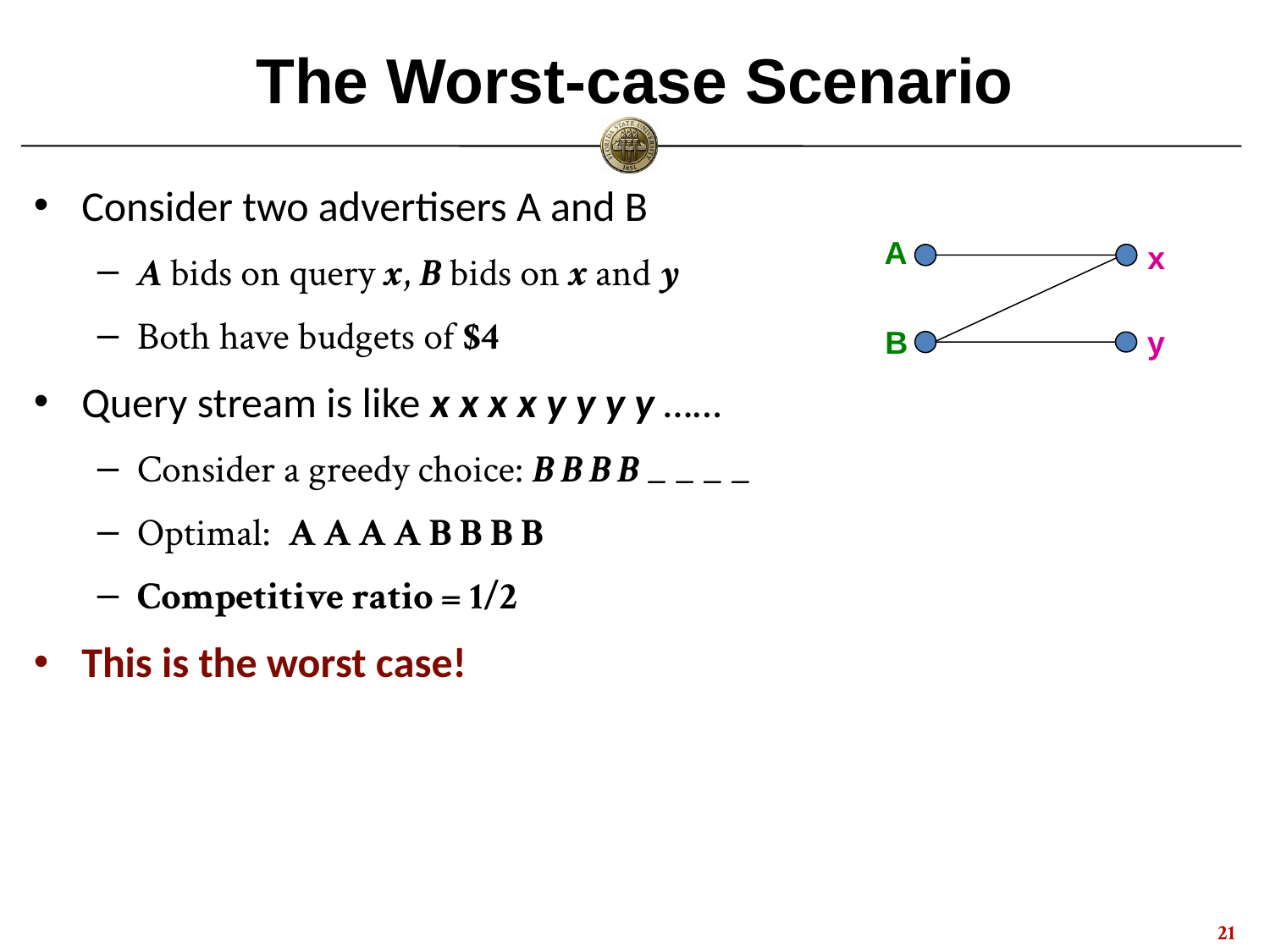

# The Worst-case Scenario
Consider two advertisers A and B
A bids on query x, B bids on x and y
Both have budgets of $4
Query stream is like x x x x y y y y ……
Consider a greedy choice: B B B B _ _ _ _
Optimal:  A A A A B B B B
Competitive ratio = 1/2
This is the worst case!
A
x

y

B

21